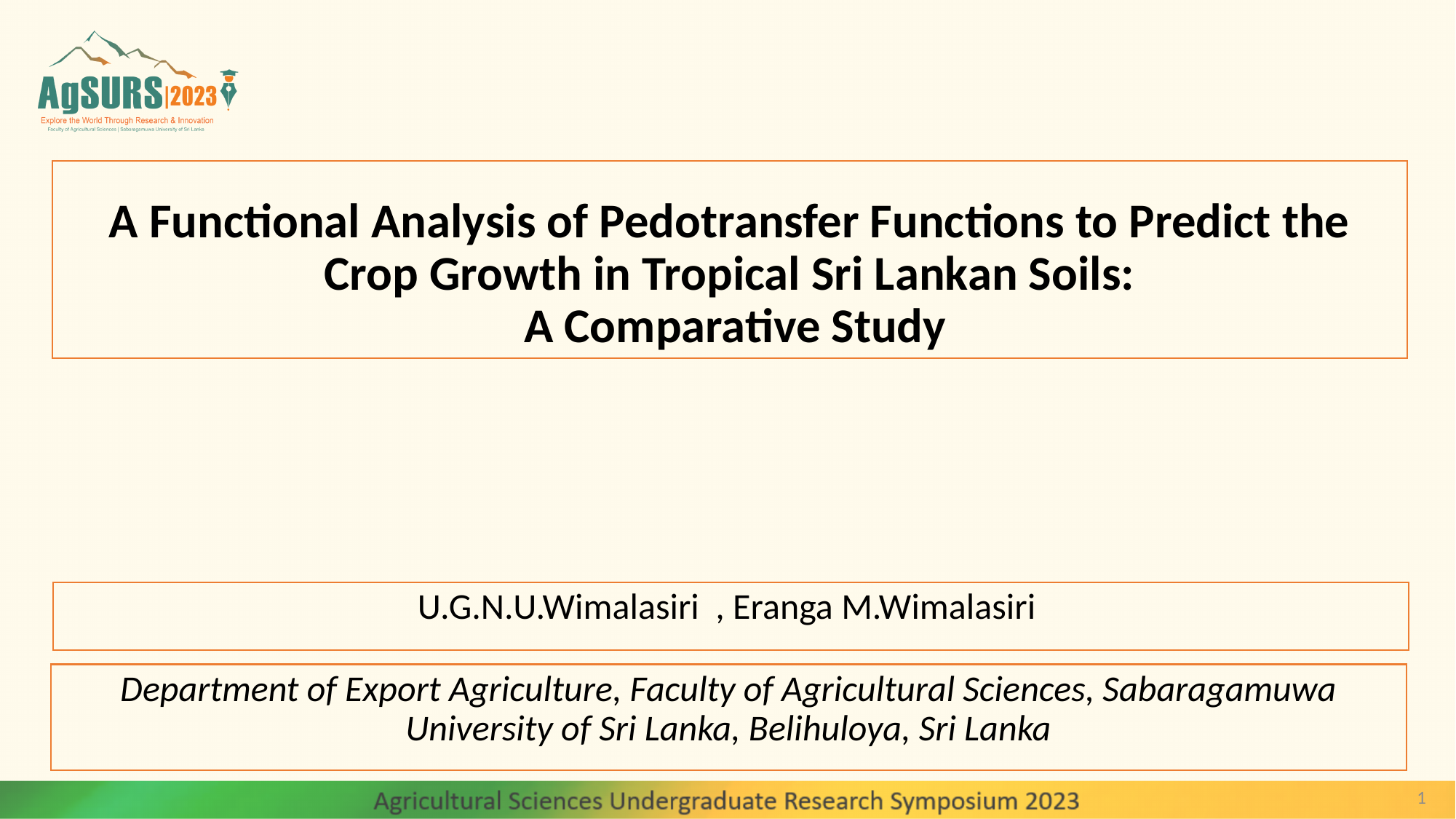

# A Functional Analysis of Pedotransfer Functions to Predict the Crop Growth in Tropical Sri Lankan Soils: A Comparative Study
U.G.N.U.Wimalasiri  , Eranga M.Wimalasiri
Department of Export Agriculture, Faculty of Agricultural Sciences, Sabaragamuwa University of Sri Lanka, Belihuloya, Sri Lanka
1